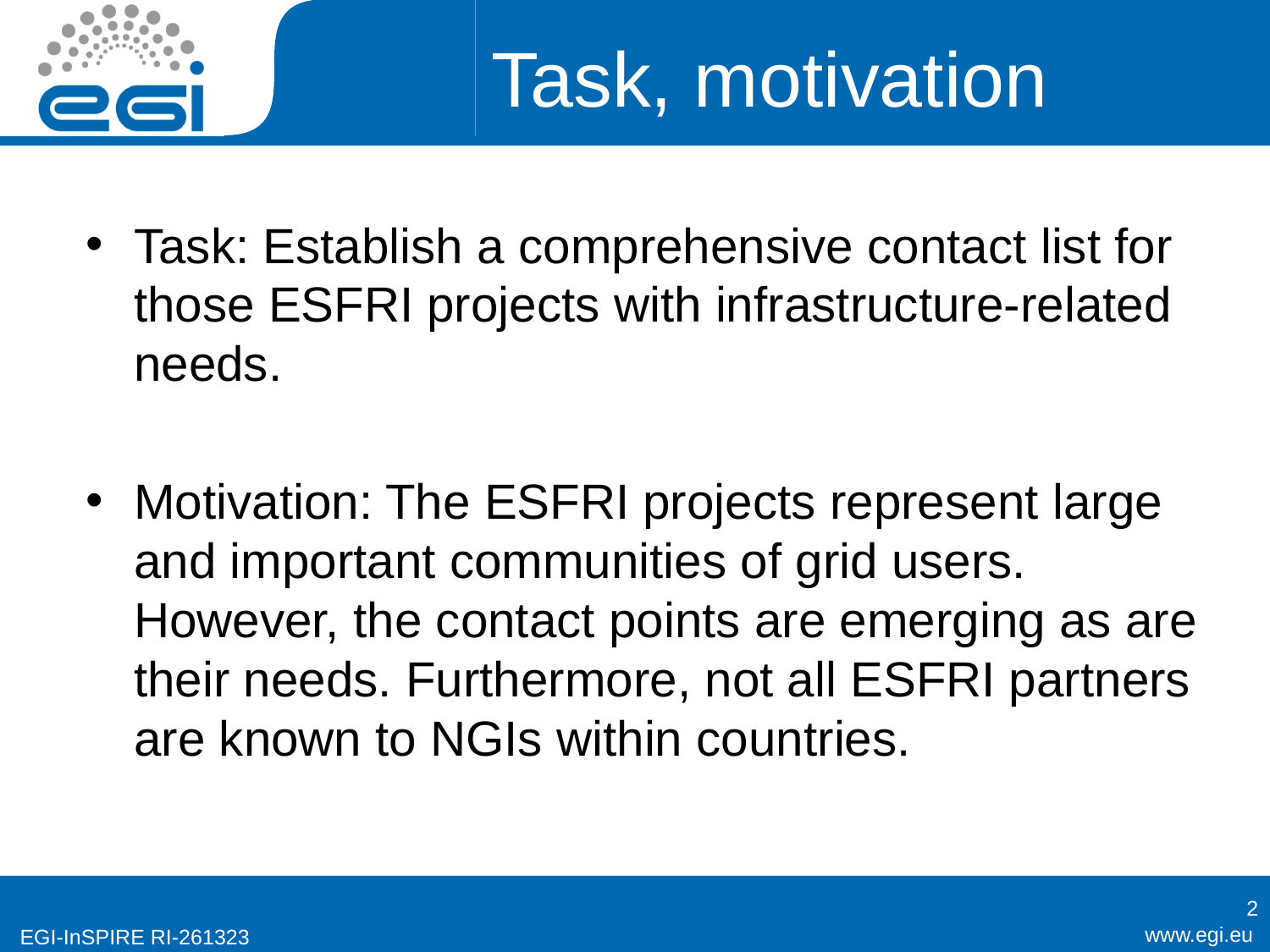

# Task, motivation
Task: Establish a comprehensive contact list for those ESFRI projects with infrastructure-related needs.

Motivation: The ESFRI projects represent large and important communities of grid users. However, the contact points are emerging as are their needs. Furthermore, not all ESFRI partners are known to NGIs within countries.

2